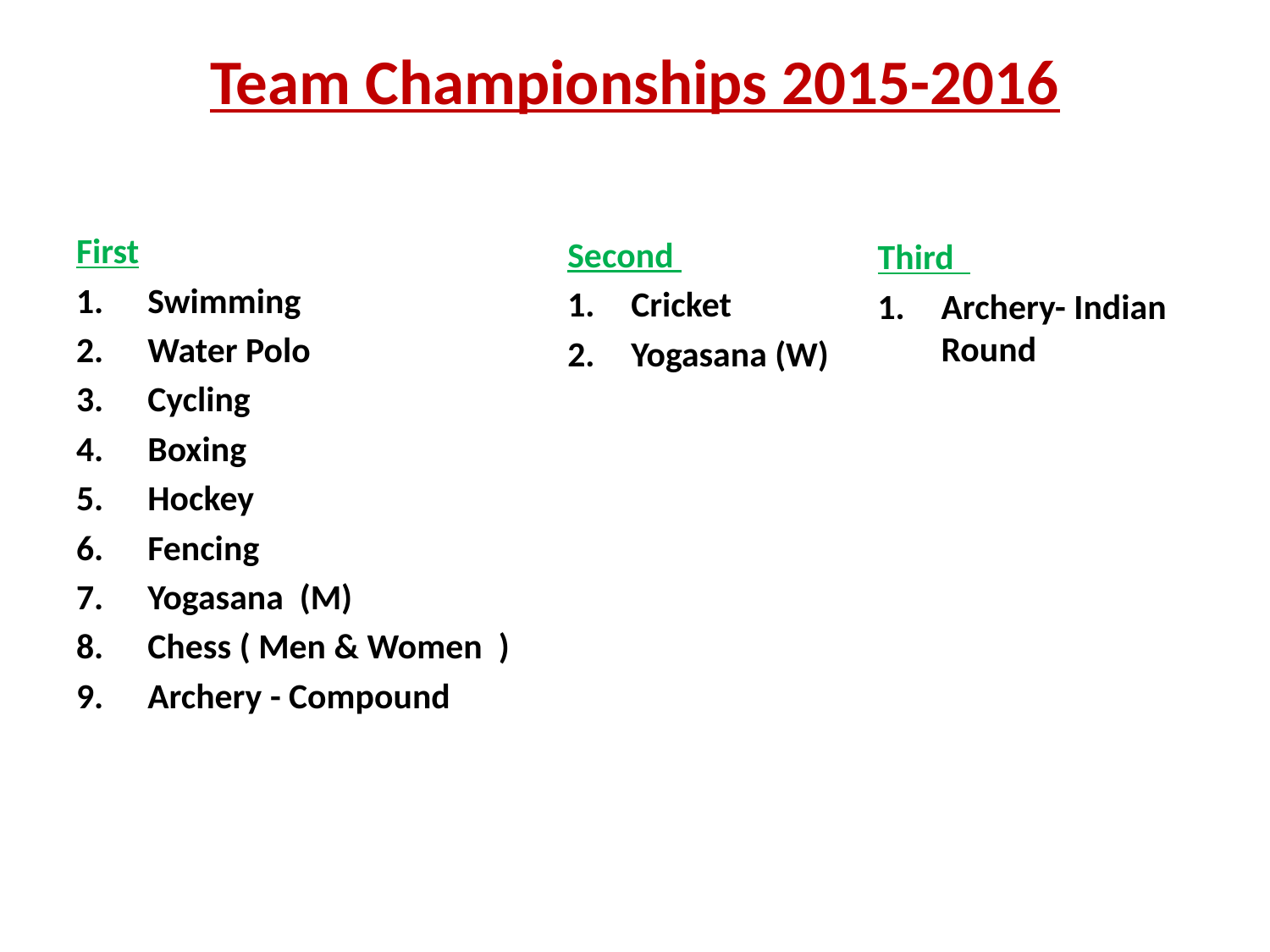

# Team Championships 2015-2016
First
Swimming
Water Polo
Cycling
Boxing
Hockey
Fencing
Yogasana  (M)
Chess ( Men & Women  )
Archery - Compound
Second
Cricket
Yogasana (W)

Third
Archery- Indian Round